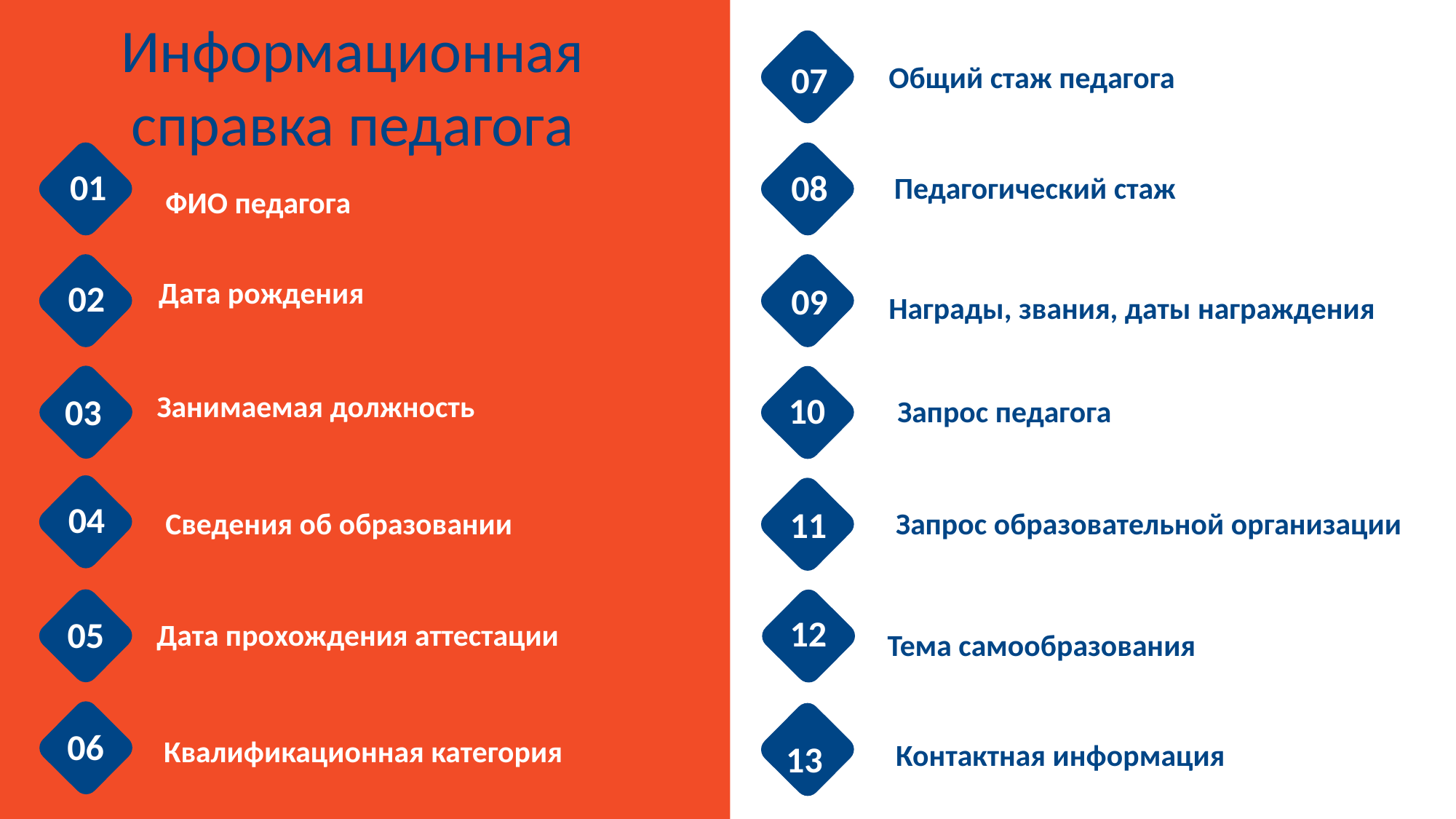

Информационная справка педагога
Вставьте заголовок слайда

07
 Общий стаж педагога
Lorem ipsum dolor sit amet, consectetur adipiscing elit, sed do eiusmod tempor incididunt ut labore et dolore magna aliqua.

01
08
 Педагогический стаж
ФИО педагога

Дата рождения
Вставьте ваш текст
02
09
 Награды, звания, даты награждения

Lorem ipsum dolor sit amet, consectetur adipiscing elit, sed do eiusmod tempor incididunt.
25%

10
Занимаемая должность
03
 Запрос педагога
Вставьте ваш текст

04
11
Сведения об образовании
Запрос образовательной организации
50%
Lorem ipsum dolor sit amet, consectetur adipiscing elit, sed do eiusmod tempor incididunt.

12
05
Дата прохождения аттестации
Тема самообразования
Вставьте ваш текст

Lorem ipsum dolor sit amet, consectetur adipiscing elit, sed do eiusmod tempor incididunt.
75%

06
 Квалификационная категория
13
Контактная информация